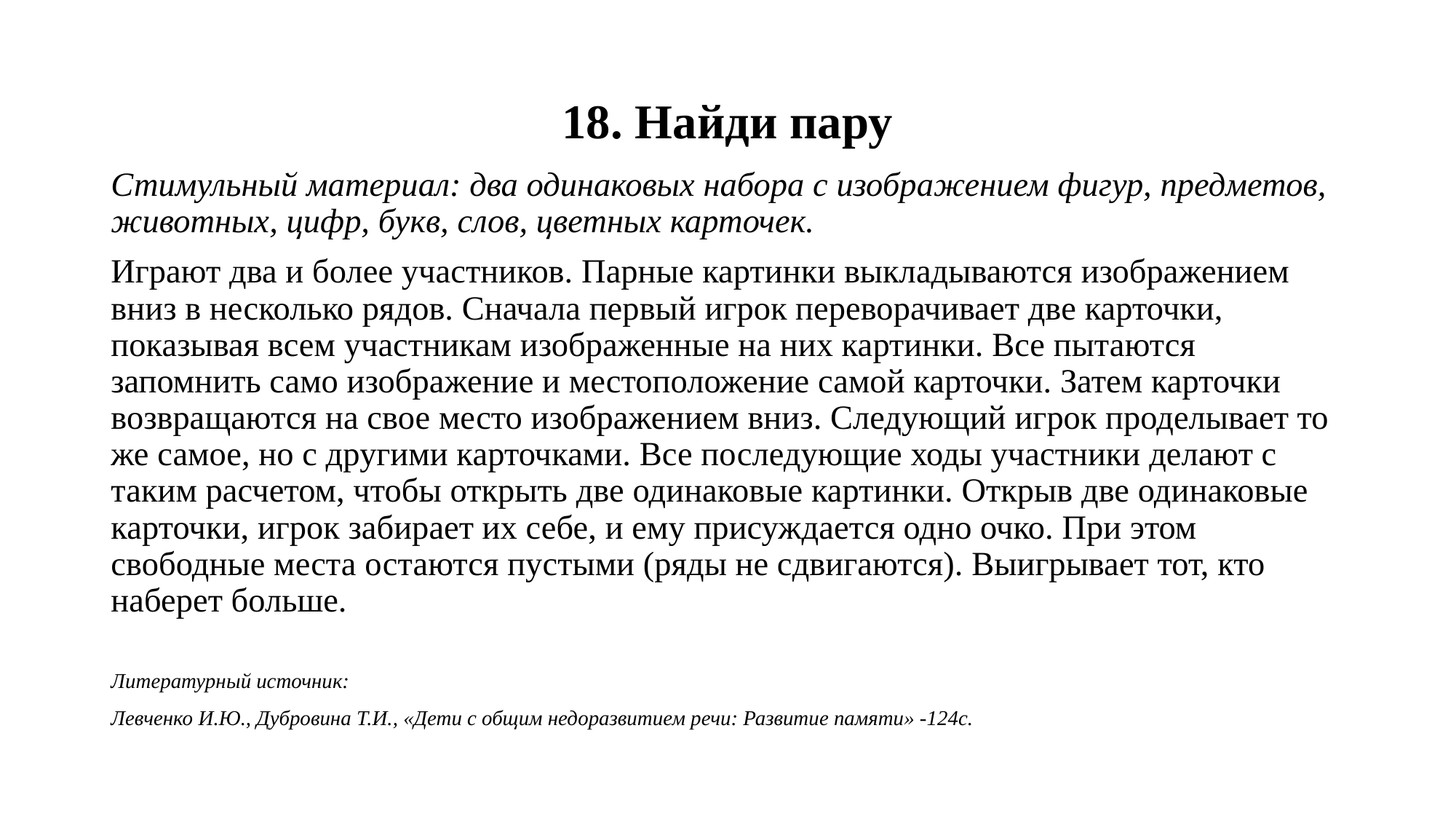

# 18. Найди пару
Стимульный материал: два одинаковых набора с изображением фигур, предметов, животных, цифр, букв, слов, цветных карточек.
Играют два и более участников. Парные картинки выкладываются изображением вниз в несколько рядов. Сначала первый игрок переворачивает две карточки, показывая всем участникам изображенные на них картинки. Все пытаются запомнить само изображение и местоположение самой карточки. Затем карточки возвращаются на свое место изображением вниз. Следующий игрок проделывает то же самое, но с другими карточками. Все последующие ходы участники делают с таким расчетом, чтобы открыть две одинаковые картинки. Открыв две одинаковые карточки, игрок забирает их себе, и ему присуждается одно очко. При этом свободные места остаются пустыми (ряды не сдвигаются). Выигрывает тот, кто наберет больше.

Литературный источник:
Левченко И.Ю., Дубровина Т.И., «Дети с общим недоразвитием речи: Развитие памяти» -124с.